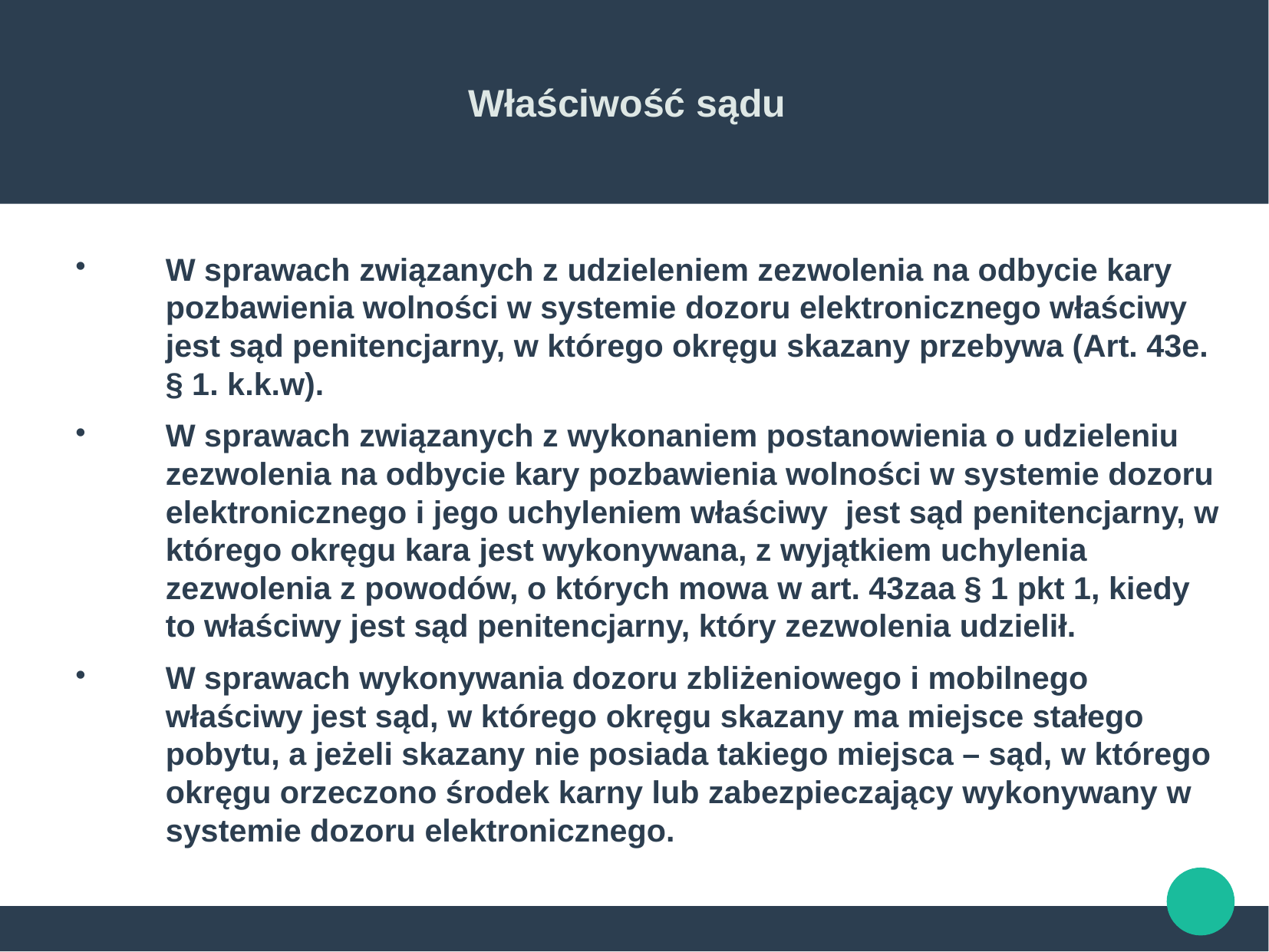

Właściwość sądu
W sprawach związanych z udzieleniem zezwolenia na odbycie kary pozbawienia wolności w systemie dozoru elektronicznego właściwy jest sąd penitencjarny, w którego okręgu skazany przebywa (Art. 43e. § 1. k.k.w).
W sprawach związanych z wykonaniem postanowienia o udzieleniu zezwolenia na odbycie kary pozbawienia wolności w systemie dozoru elektronicznego i jego uchyleniem właściwy  jest sąd penitencjarny, w którego okręgu kara jest wykonywana, z wyjątkiem uchylenia zezwolenia z powodów, o których mowa w art. 43zaa § 1 pkt 1, kiedy to właściwy jest sąd penitencjarny, który zezwolenia udzielił.
W sprawach wykonywania dozoru zbliżeniowego i mobilnego właściwy jest sąd, w którego okręgu skazany ma miejsce stałego pobytu, a jeżeli skazany nie posiada takiego miejsca – sąd, w którego okręgu orzeczono środek karny lub zabezpieczający wykonywany w systemie dozoru elektronicznego.